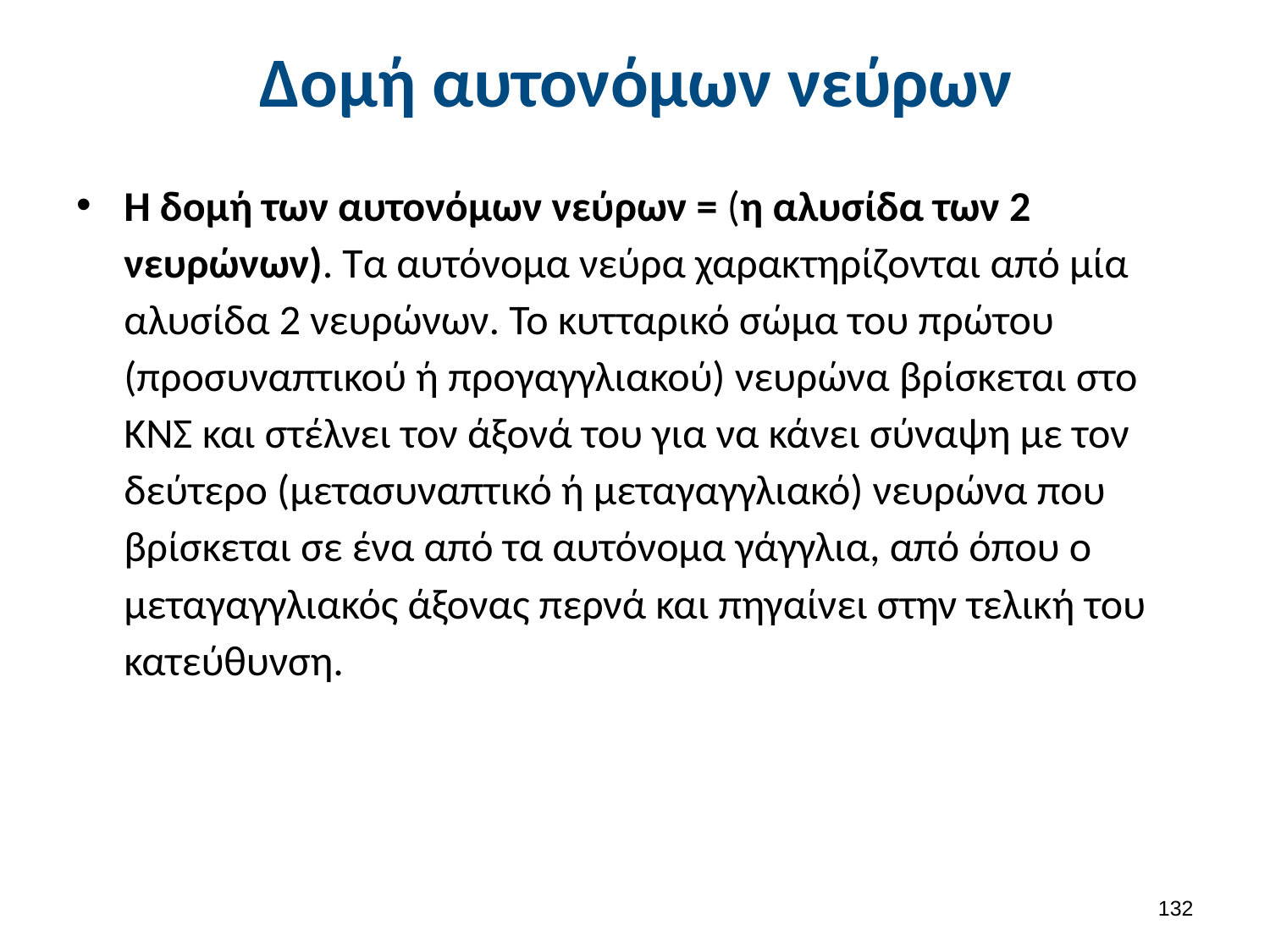

# Δομή αυτονόμων νεύρων
Η δομή των αυτονόμων νεύρων = (η αλυσίδα των 2 νευρώνων). Τα αυτόνομα νεύρα χαρακτηρίζονται από μία αλυσίδα 2 νευρώνων. Το κυτταρικό σώμα του πρώτου (προσυναπτικού ή προγαγγλιακού) νευρώνα βρίσκεται στο ΚΝΣ και στέλνει τον άξονά του για να κάνει σύναψη με τον δεύτερο (μετασυναπτικό ή μεταγαγγλιακό) νευρώνα που βρίσκεται σε ένα από τα αυτόνομα γάγγλια, από όπου ο μεταγαγγλιακός άξονας περνά και πηγαίνει στην τελική του κατεύθυνση.

132